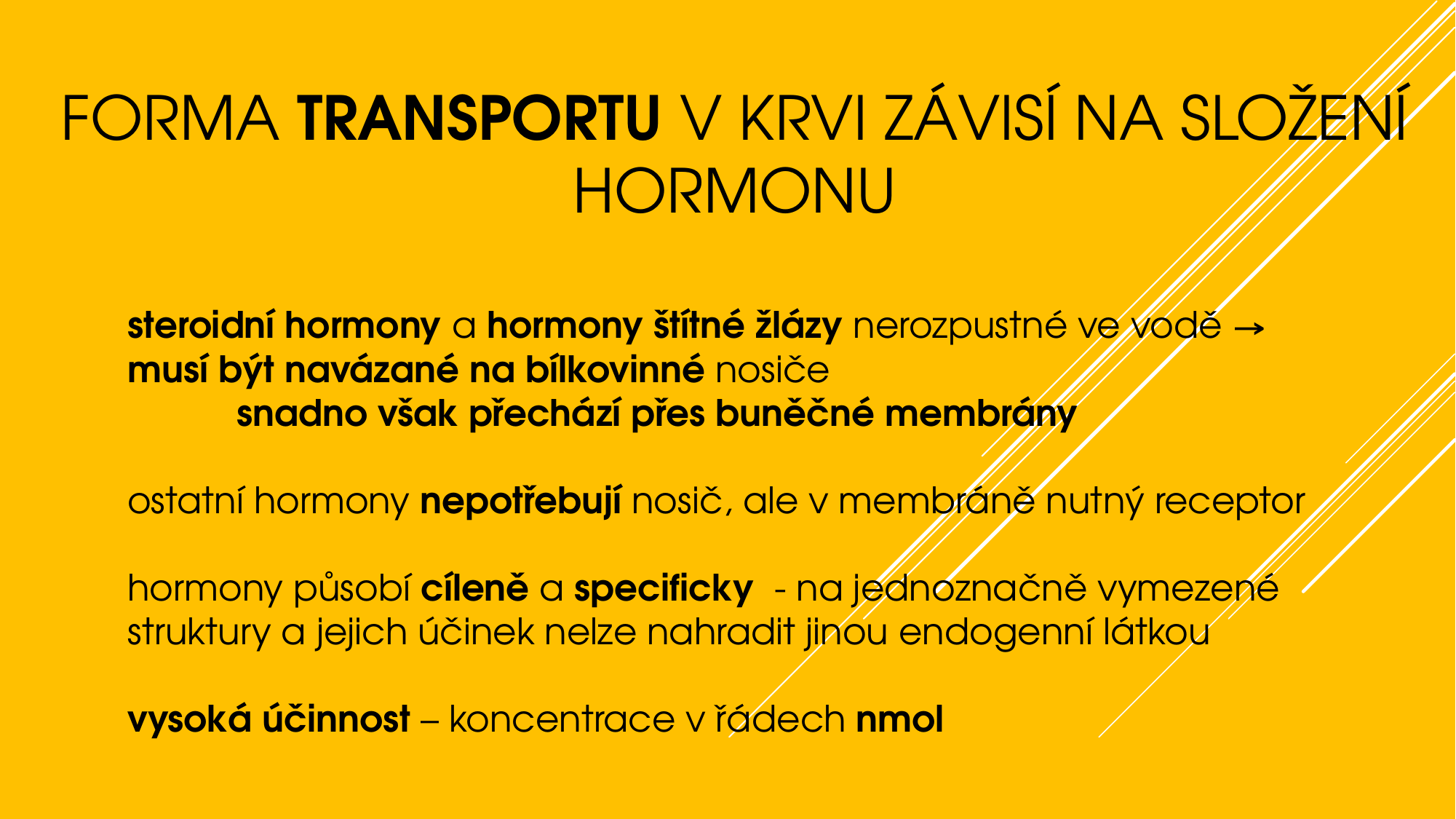

# forma transportu v krvi závisí na složení hormonu
steroidní hormony a hormony štítné žlázy nerozpustné ve vodě → musí být navázané na bílkovinné nosiče
	snadno však přechází přes buněčné membrány

ostatní hormony nepotřebují nosič, ale v membráně nutný receptor

hormony působí cíleně a specificky  - na jednoznačně vymezené struktury a jejich účinek nelze nahradit jinou endogenní látkou

vysoká účinnost – koncentrace v řádech nmol